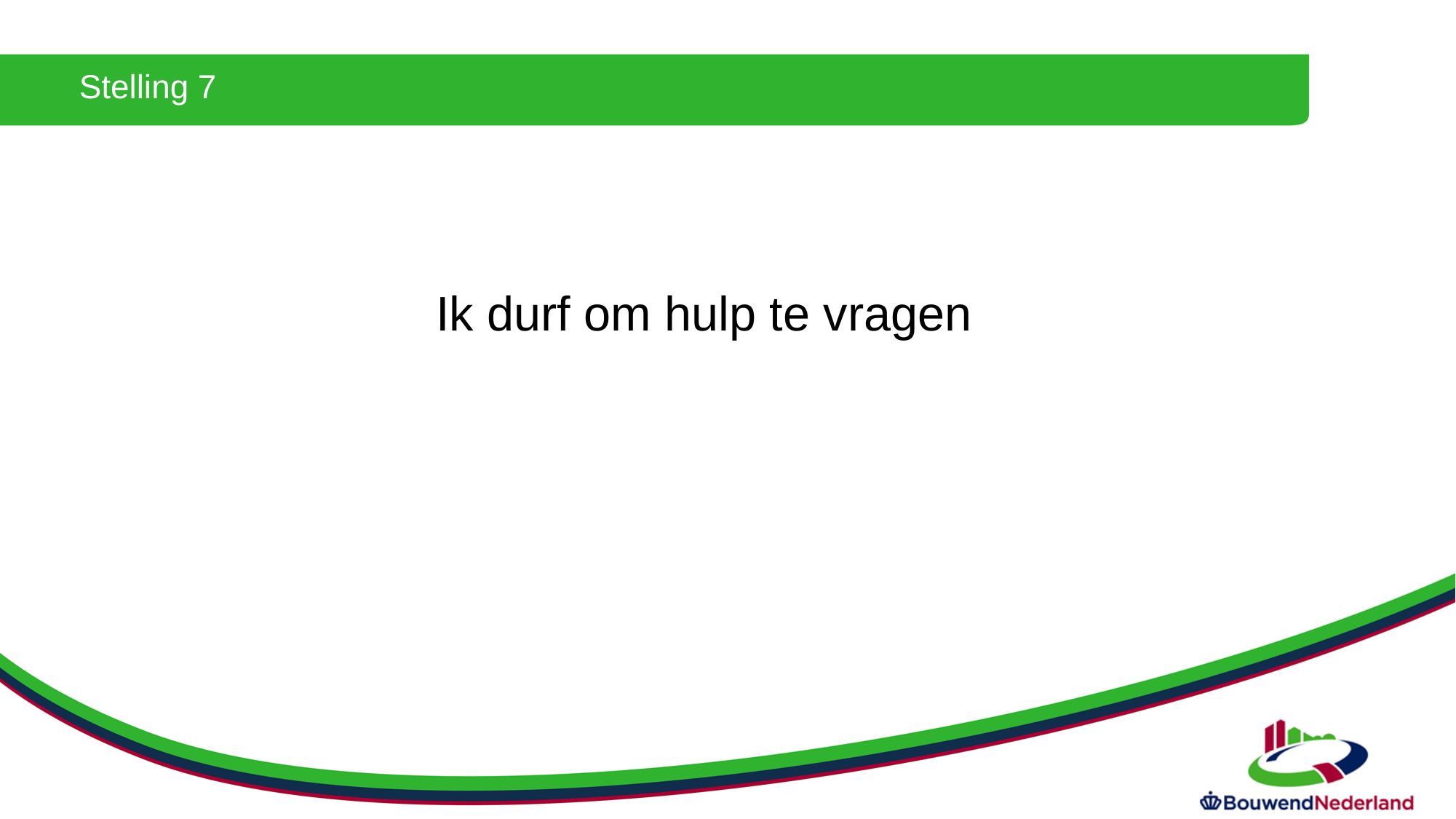

Stelling 7

Ik durf om hulp te vragen